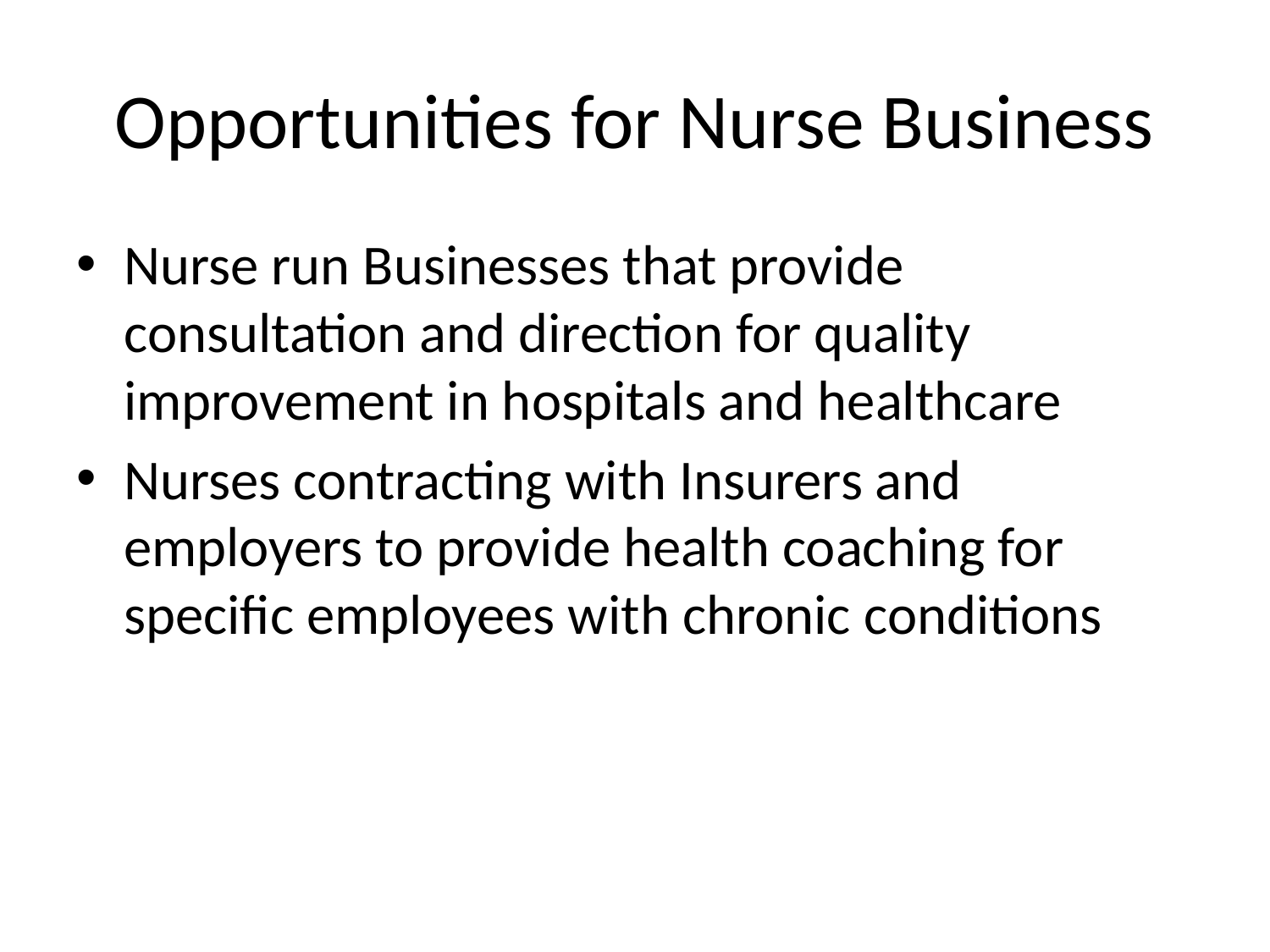

# Opportunities for Nurse Business
Nurse run Businesses that provide consultation and direction for quality improvement in hospitals and healthcare
Nurses contracting with Insurers and employers to provide health coaching for specific employees with chronic conditions